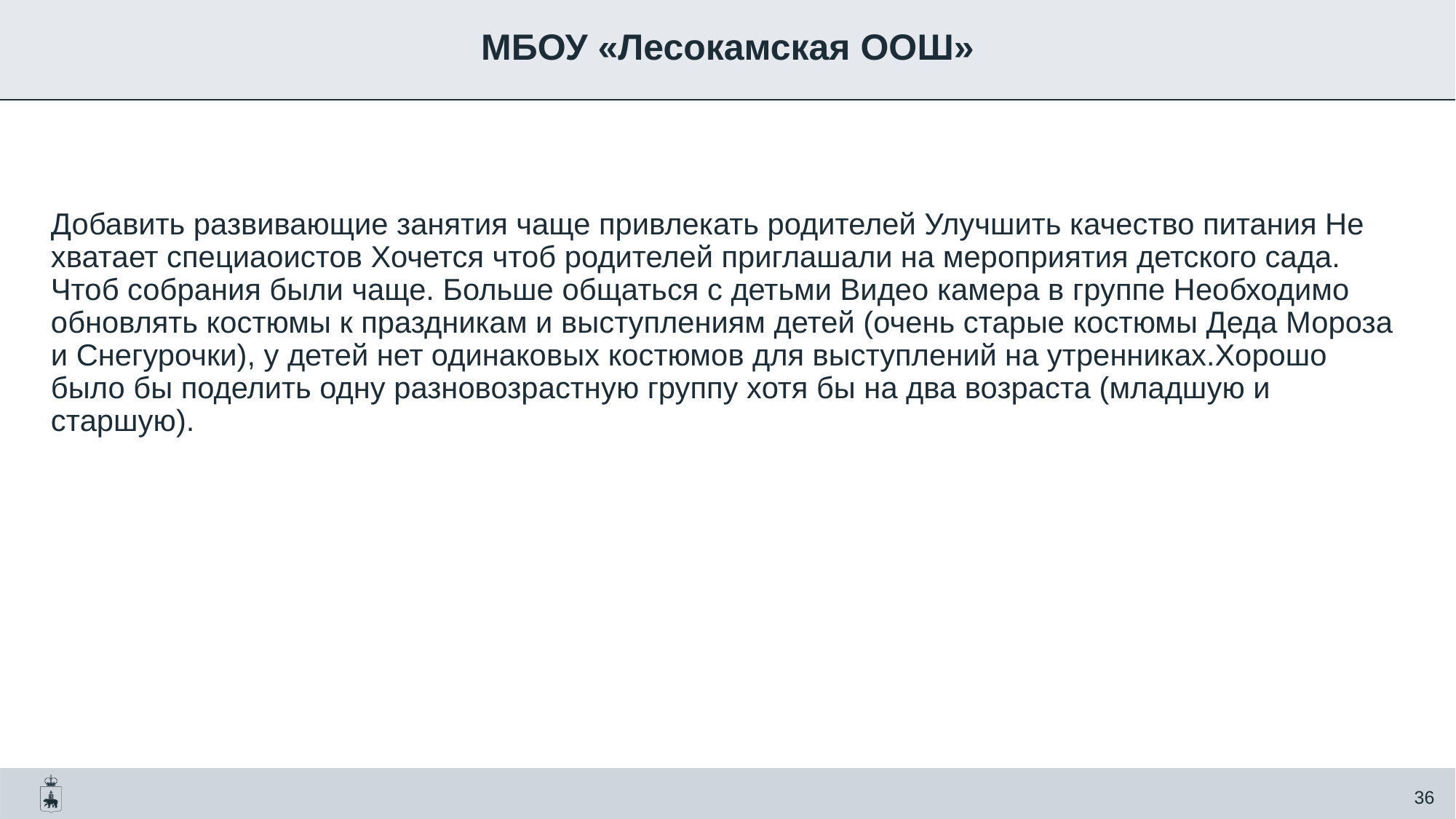

МБОУ «Лесокамская ООШ»

Добавить развивающие занятия чаще привлекать родителей Улучшить качество питания Не хватает специаоистов Хочется чтоб родителей приглашали на мероприятия детского сада. Чтоб собрания были чаще. Больше общаться с детьми Видео камера в группе Необходимо обновлять костюмы к праздникам и выступлениям детей (очень старые костюмы Деда Мороза и Снегурочки), у детей нет одинаковых костюмов для выступлений на утренниках.Хорошо было бы поделить одну разновозрастную группу хотя бы на два возраста (младшую и старшую).